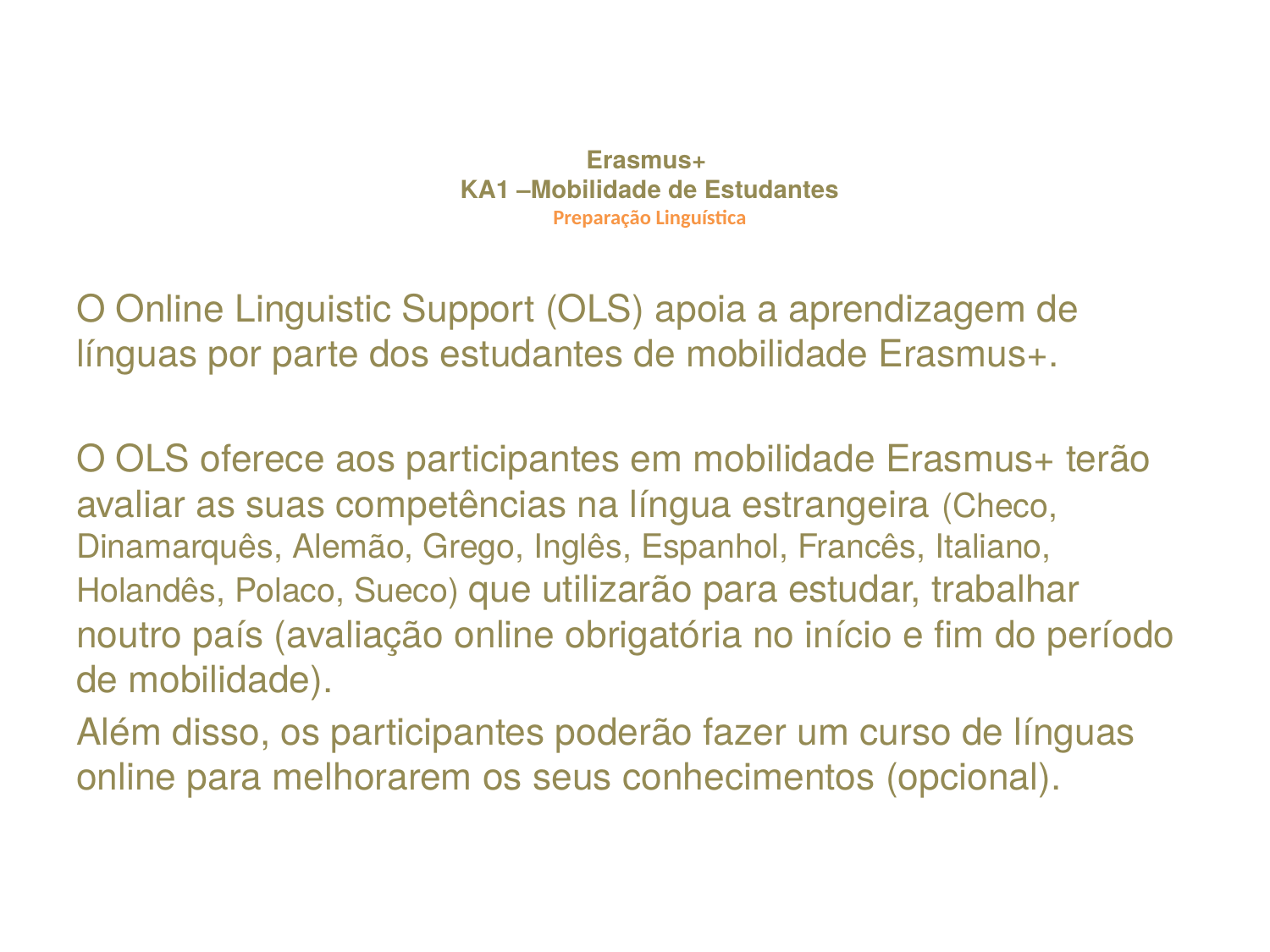

# Erasmus+ KA1 –Mobilidade de Estudantes Preparação Linguística
O Online Linguistic Support (OLS) apoia a aprendizagem de línguas por parte dos estudantes de mobilidade Erasmus+.

O OLS oferece aos participantes em mobilidade Erasmus+ terão avaliar as suas competências na língua estrangeira (Checo, Dinamarquês, Alemão, Grego, Inglês, Espanhol, Francês, Italiano, Holandês, Polaco, Sueco) que utilizarão para estudar, trabalhar noutro país (avaliação online obrigatória no início e fim do período de mobilidade).
Além disso, os participantes poderão fazer um curso de línguas online para melhorarem os seus conhecimentos (opcional).